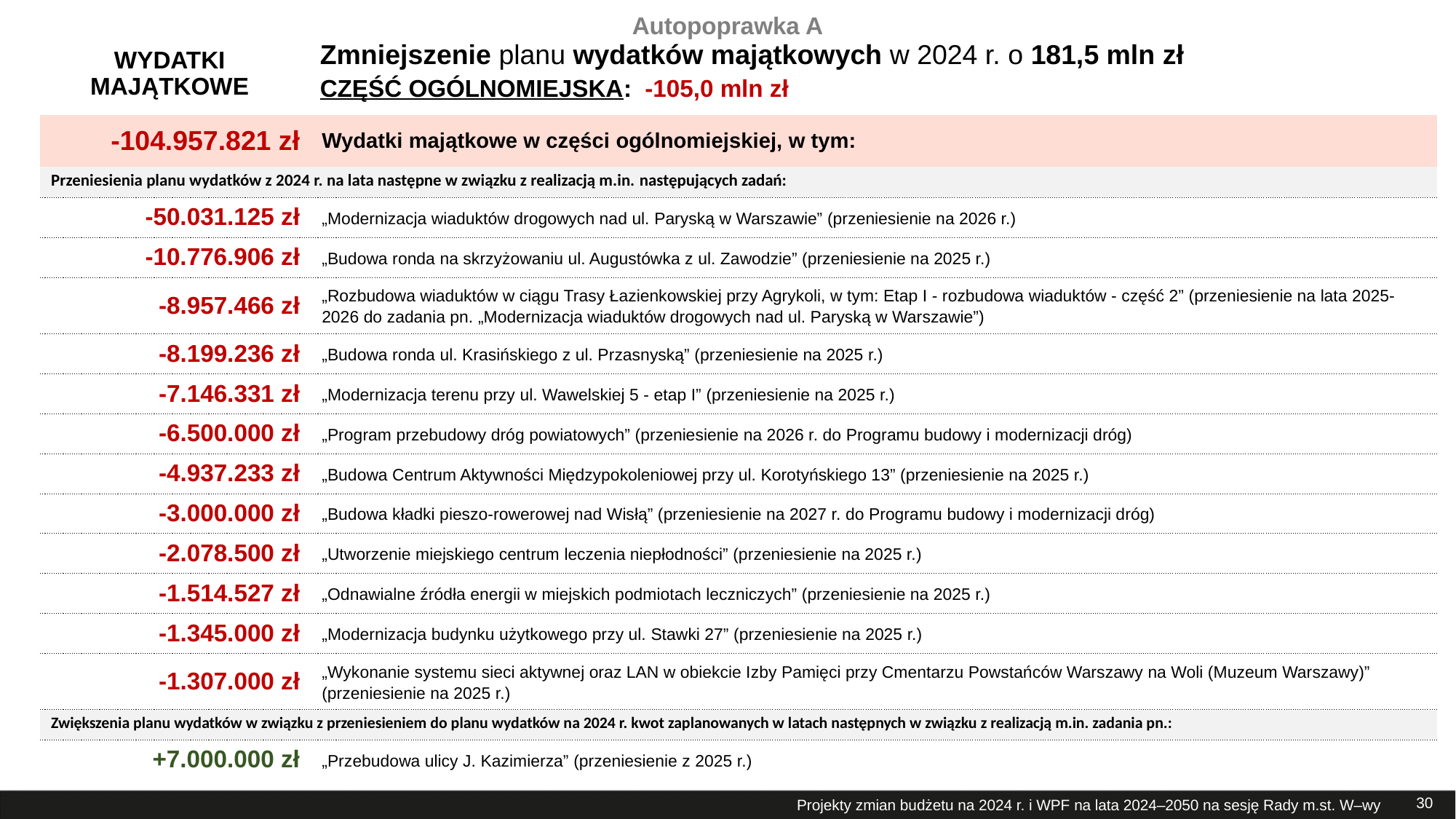

Autopoprawka A
# Zmniejszenie planu wydatków majątkowych w 2024 r. o 181,5 mln zł
WYDATKI MAJĄTKOWE
CZĘŚĆ OGÓLNOMIEJSKA:  -105,0 mln zł
| -104.957.821 zł | Wydatki majątkowe w części ogólnomiejskiej, w tym: |
| --- | --- |
| Przeniesienia planu wydatków z 2024 r. na lata następne w związku z realizacją m.in. następujących zadań: |  |
| -50.031.125 zł | „Modernizacja wiaduktów drogowych nad ul. Paryską w Warszawie” (przeniesienie na 2026 r.) |
| -10.776.906 zł | „Budowa ronda na skrzyżowaniu ul. Augustówka z ul. Zawodzie” (przeniesienie na 2025 r.) |
| -8.957.466 zł | „Rozbudowa wiaduktów w ciągu Trasy Łazienkowskiej przy Agrykoli, w tym: Etap I - rozbudowa wiaduktów - część 2” (przeniesienie na lata 2025-2026 do zadania pn. „Modernizacja wiaduktów drogowych nad ul. Paryską w Warszawie”) |
| -8.199.236 zł | „Budowa ronda ul. Krasińskiego z ul. Przasnyską” (przeniesienie na 2025 r.) |
| -7.146.331 zł | „Modernizacja terenu przy ul. Wawelskiej 5 - etap I” (przeniesienie na 2025 r.) |
| -6.500.000 zł | „Program przebudowy dróg powiatowych” (przeniesienie na 2026 r. do Programu budowy i modernizacji dróg) |
| -4.937.233 zł | „Budowa Centrum Aktywności Międzypokoleniowej przy ul. Korotyńskiego 13” (przeniesienie na 2025 r.) |
| -3.000.000 zł | „Budowa kładki pieszo-rowerowej nad Wisłą” (przeniesienie na 2027 r. do Programu budowy i modernizacji dróg) |
| -2.078.500 zł | „Utworzenie miejskiego centrum leczenia niepłodności” (przeniesienie na 2025 r.) |
| -1.514.527 zł | „Odnawialne źródła energii w miejskich podmiotach leczniczych” (przeniesienie na 2025 r.) |
| -1.345.000 zł | „Modernizacja budynku użytkowego przy ul. Stawki 27” (przeniesienie na 2025 r.) |
| -1.307.000 zł | „Wykonanie systemu sieci aktywnej oraz LAN w obiekcie Izby Pamięci przy Cmentarzu Powstańców Warszawy na Woli (Muzeum Warszawy)” (przeniesienie na 2025 r.) |
| Zwiększenia planu wydatków w związku z przeniesieniem do planu wydatków na 2024 r. kwot zaplanowanych w latach następnych w związku z realizacją m.in. zadania pn.: |  |
| +7.000.000 zł | „Przebudowa ulicy J. Kazimierza” (przeniesienie z 2025 r.) |
30
Projekty zmian budżetu na 2024 r. i WPF na lata 2024–2050 na sesję Rady m.st. W–wy